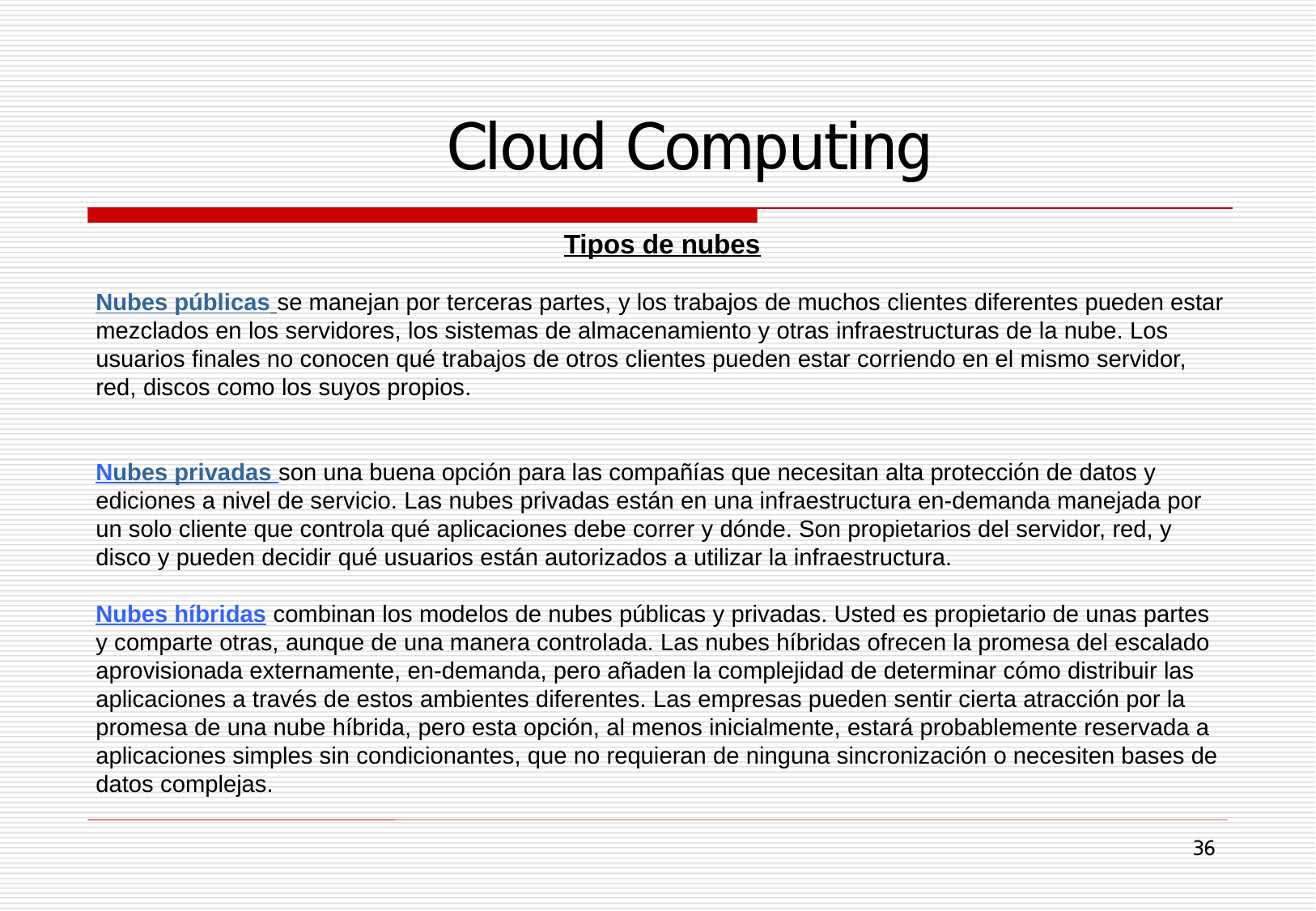

# Cloud Computing
Tipos de nubes

Nubes públicas se manejan por terceras partes, y los trabajos de muchos clientes diferentes pueden estar mezclados en los servidores, los sistemas de almacenamiento y otras infraestructuras de la nube. Los usuarios finales no conocen qué trabajos de otros clientes pueden estar corriendo en el mismo servidor, red, discos como los suyos propios.

Nubes privadas son una buena opción para las compañías que necesitan alta protección de datos y ediciones a nivel de servicio. Las nubes privadas están en una infraestructura en-demanda manejada por un solo cliente que controla qué aplicaciones debe correr y dónde. Son propietarios del servidor, red, y disco y pueden decidir qué usuarios están autorizados a utilizar la infraestructura.

Nubes híbridas combinan los modelos de nubes públicas y privadas. Usted es propietario de unas partes y comparte otras, aunque de una manera controlada. Las nubes híbridas ofrecen la promesa del escalado aprovisionada externamente, en-demanda, pero añaden la complejidad de determinar cómo distribuir las aplicaciones a través de estos ambientes diferentes. Las empresas pueden sentir cierta atracción por la promesa de una nube híbrida, pero esta opción, al menos inicialmente, estará probablemente reservada a aplicaciones simples sin condicionantes, que no requieran de ninguna sincronización o necesiten bases de datos complejas.

36